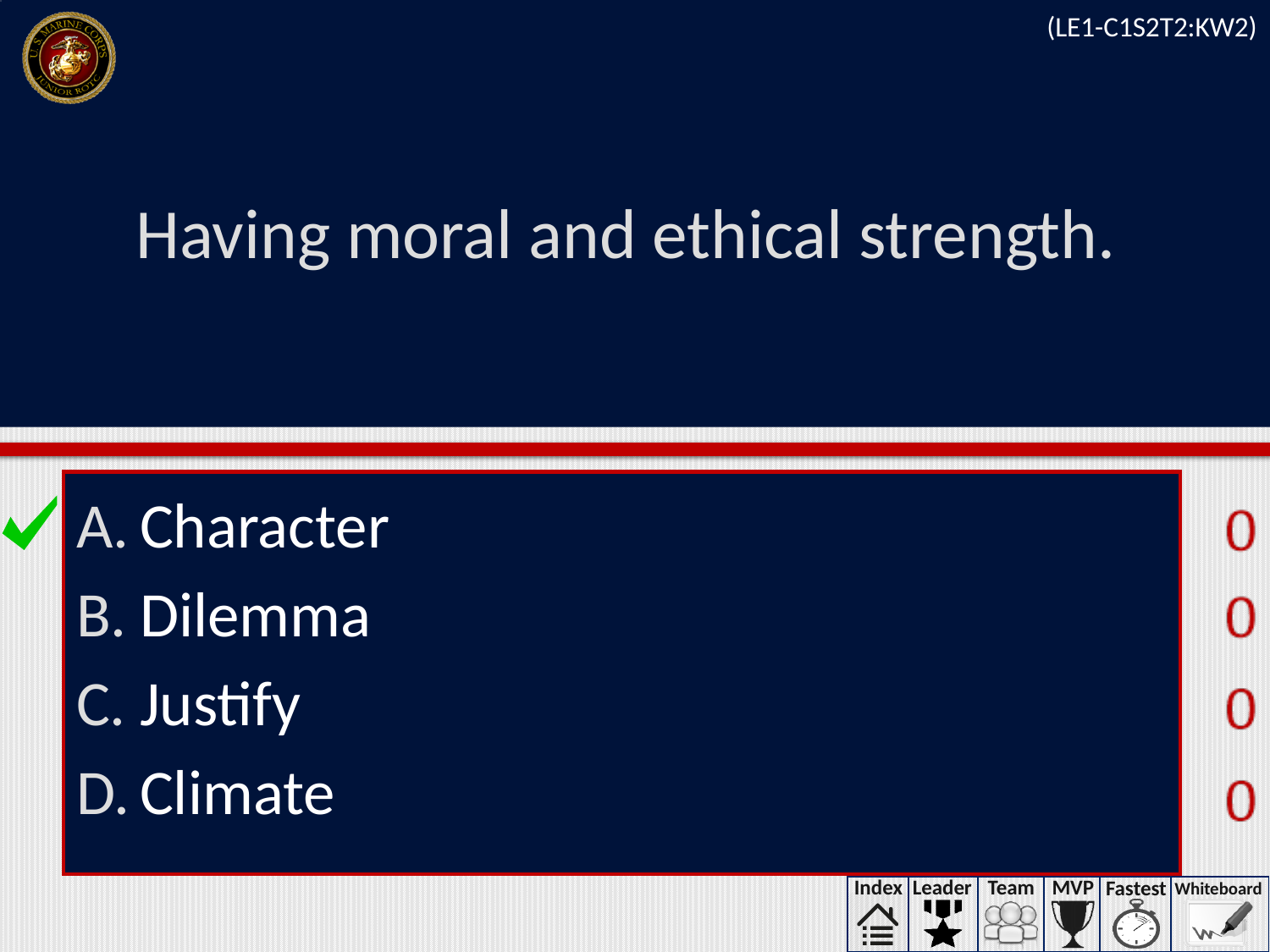

(LE1-C1S2T2:KW2)
# Having moral and ethical strength.
Character
Dilemma
Justify
Climate